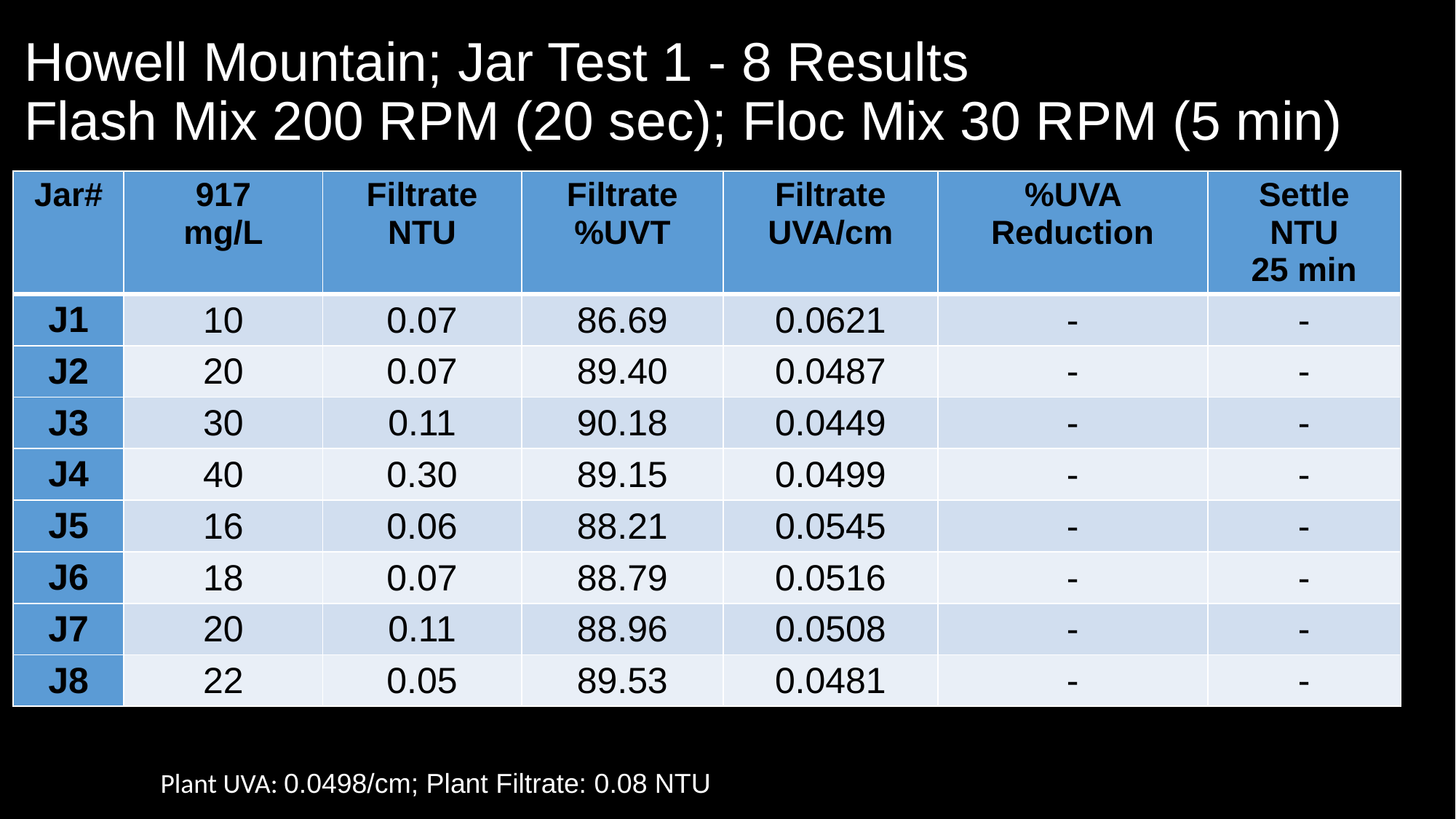

# Howell Mountain; Jar Test 1 - 8 Results Flash Mix 200 RPM (20 sec); Floc Mix 30 RPM (5 min)
| Jar# | 917 mg/L | Filtrate NTU | Filtrate %UVT | Filtrate UVA/cm | %UVA Reduction | Settle NTU 25 min |
| --- | --- | --- | --- | --- | --- | --- |
| J1 | 10 | 0.07 | 86.69 | 0.0621 | - | - |
| J2 | 20 | 0.07 | 89.40 | 0.0487 | - | - |
| J3 | 30 | 0.11 | 90.18 | 0.0449 | - | - |
| J4 | 40 | 0.30 | 89.15 | 0.0499 | - | - |
| J5 | 16 | 0.06 | 88.21 | 0.0545 | - | - |
| J6 | 18 | 0.07 | 88.79 | 0.0516 | - | - |
| J7 | 20 | 0.11 | 88.96 | 0.0508 | - | - |
| J8 | 22 | 0.05 | 89.53 | 0.0481 | - | - |
Plant UVA: 0.0498/cm; Plant Filtrate: 0.08 NTU